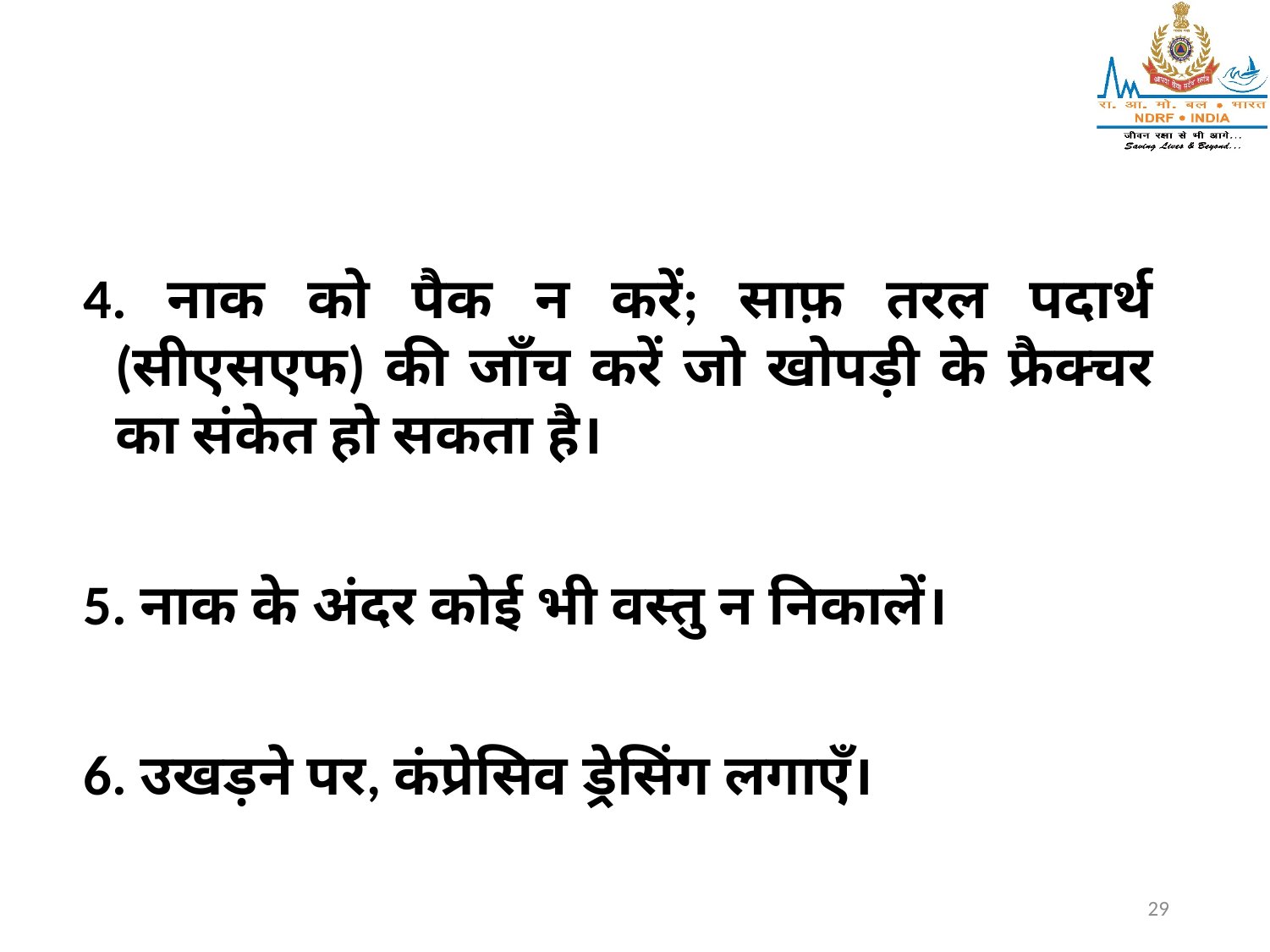

4. नाक को पैक न करें; साफ़ तरल पदार्थ (सीएसएफ) की जाँच करें जो खोपड़ी के फ्रैक्चर का संकेत हो सकता है।

5. नाक के अंदर कोई भी वस्तु न निकालें।

6. उखड़ने पर, कंप्रेसिव ड्रेसिंग लगाएँ।
29